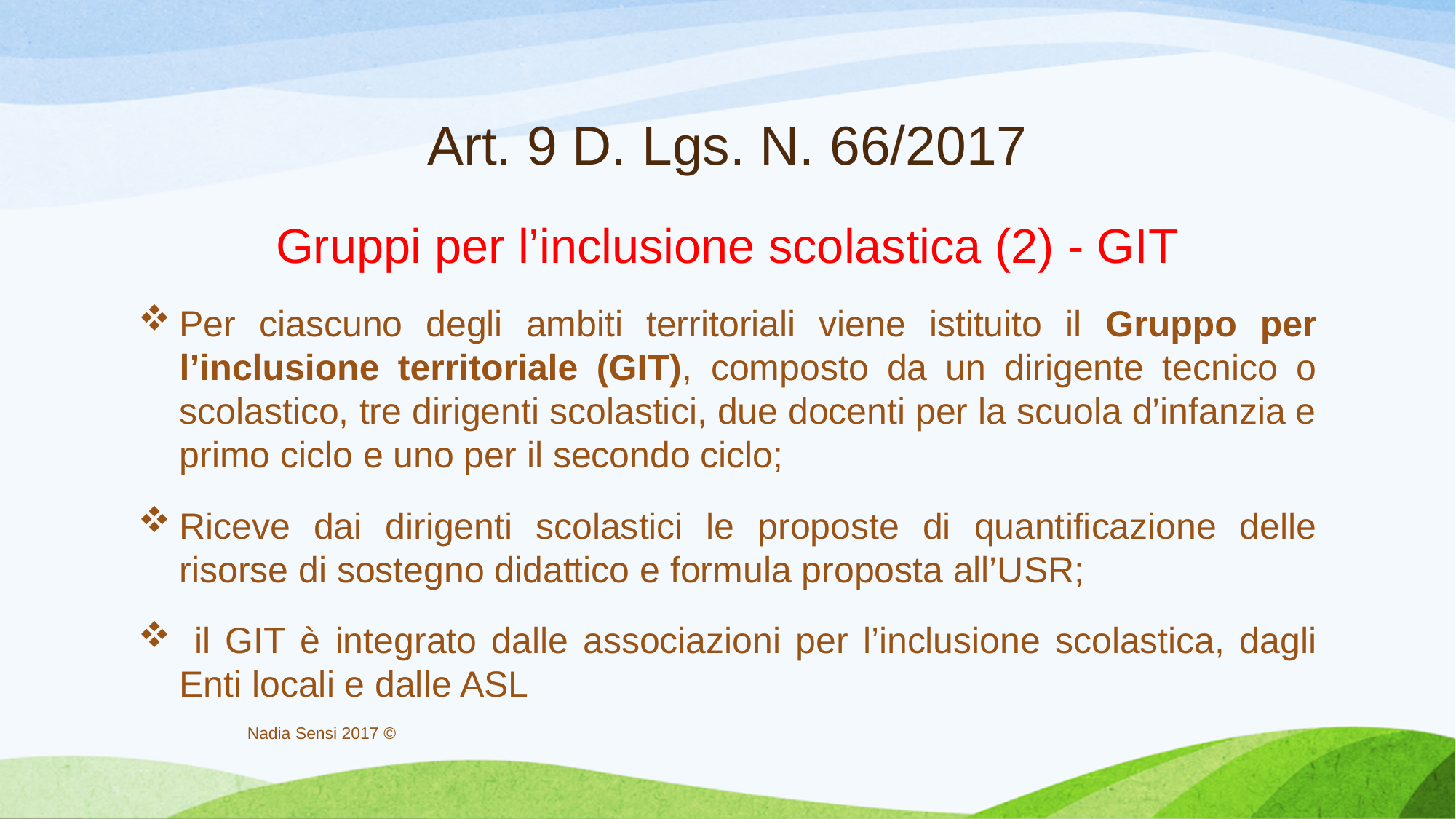

# Art. 9 D. Lgs. N. 66/2017
Gruppi per l’inclusione scolastica (2) - GIT
Per ciascuno degli ambiti territoriali viene istituito il Gruppo per l’inclusione territoriale (GIT), composto da un dirigente tecnico o scolastico, tre dirigenti scolastici, due docenti per la scuola d’infanzia e primo ciclo e uno per il secondo ciclo;
Riceve dai dirigenti scolastici le proposte di quantificazione delle risorse di sostegno didattico e formula proposta all’USR;
 il GIT è integrato dalle associazioni per l’inclusione scolastica, dagli Enti locali e dalle ASL
Nadia Sensi 2017 ©